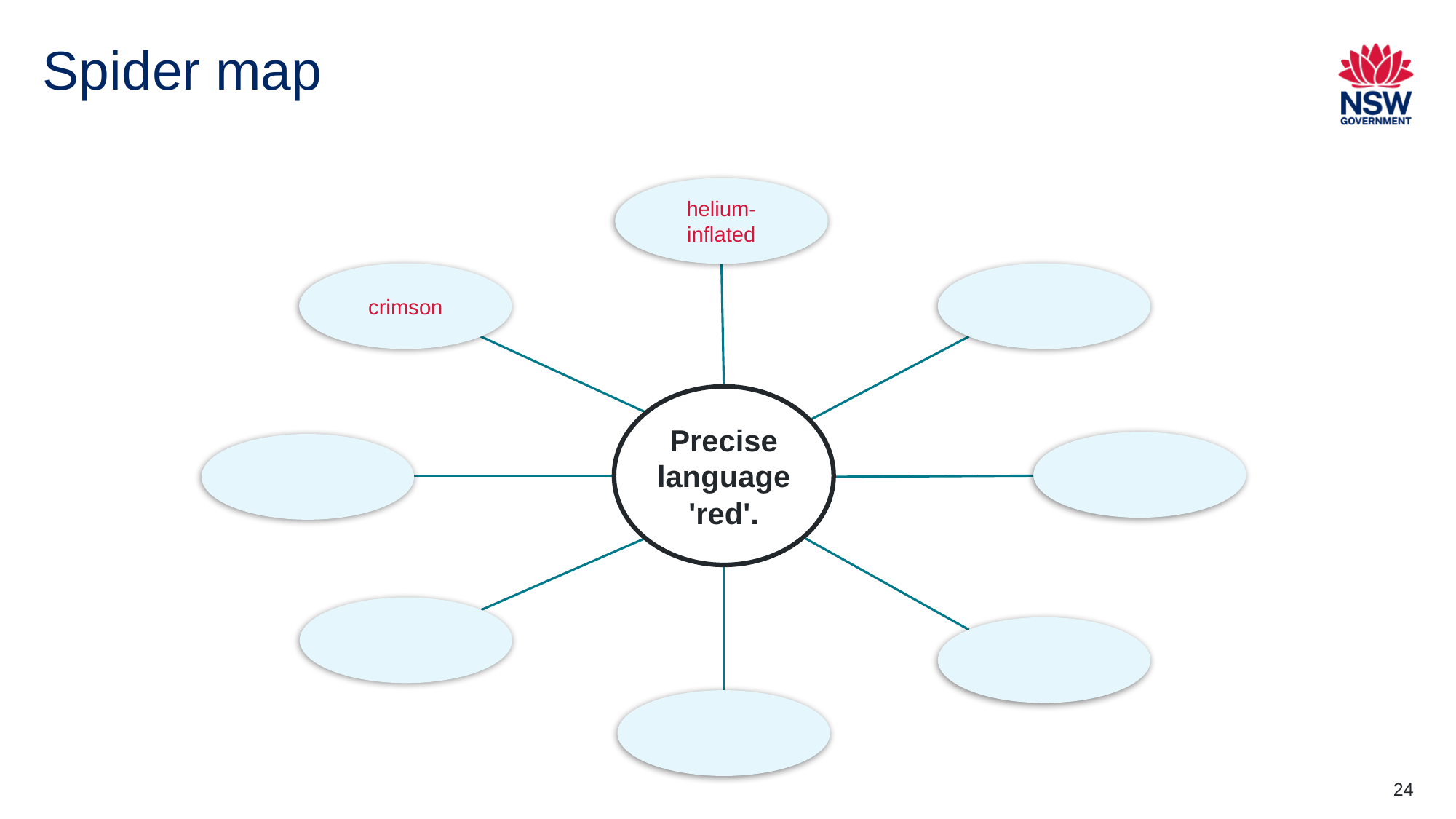

# Spider map
helium-inflated
crimson

Precise language 'red'.

24